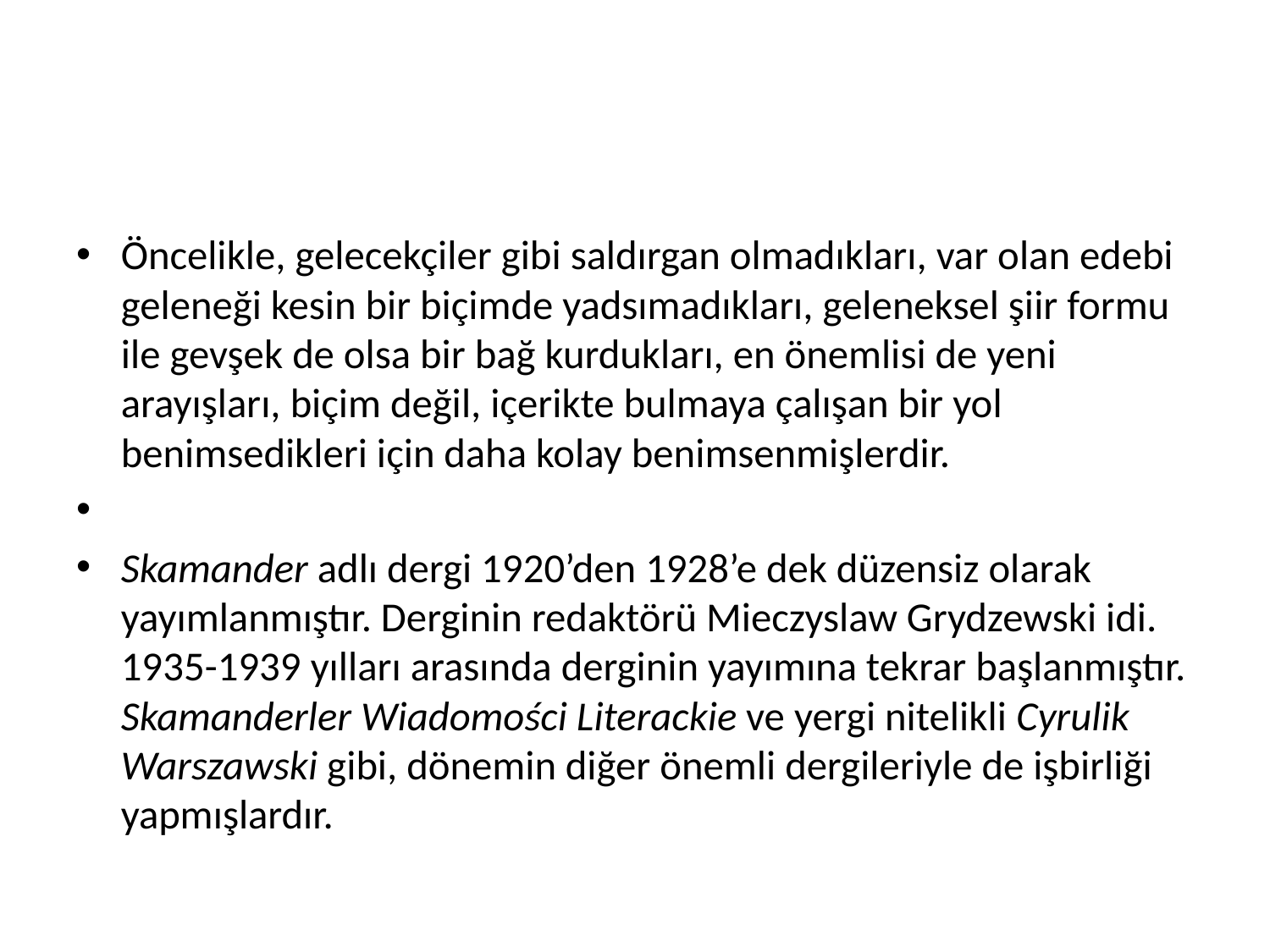

#
Öncelikle, gelecekçiler gibi saldırgan olmadıkları, var olan edebi geleneği kesin bir biçimde yadsımadıkları, geleneksel şiir formu ile gevşek de olsa bir bağ kurdukları, en önemlisi de yeni arayışları, biçim değil, içerikte bulmaya çalışan bir yol benimsedikleri için daha kolay benimsenmişlerdir.

Skamander adlı dergi 1920’den 1928’e dek düzensiz olarak yayımlanmıştır. Derginin redaktörü Mieczyslaw Grydzewski idi. 1935-1939 yılları arasında derginin yayımına tekrar başlanmıştır. Skamanderler Wiadomości Literackie ve yergi nitelikli Cyrulik Warszawski gibi, dönemin diğer önemli dergileriyle de işbirliği yapmışlardır.